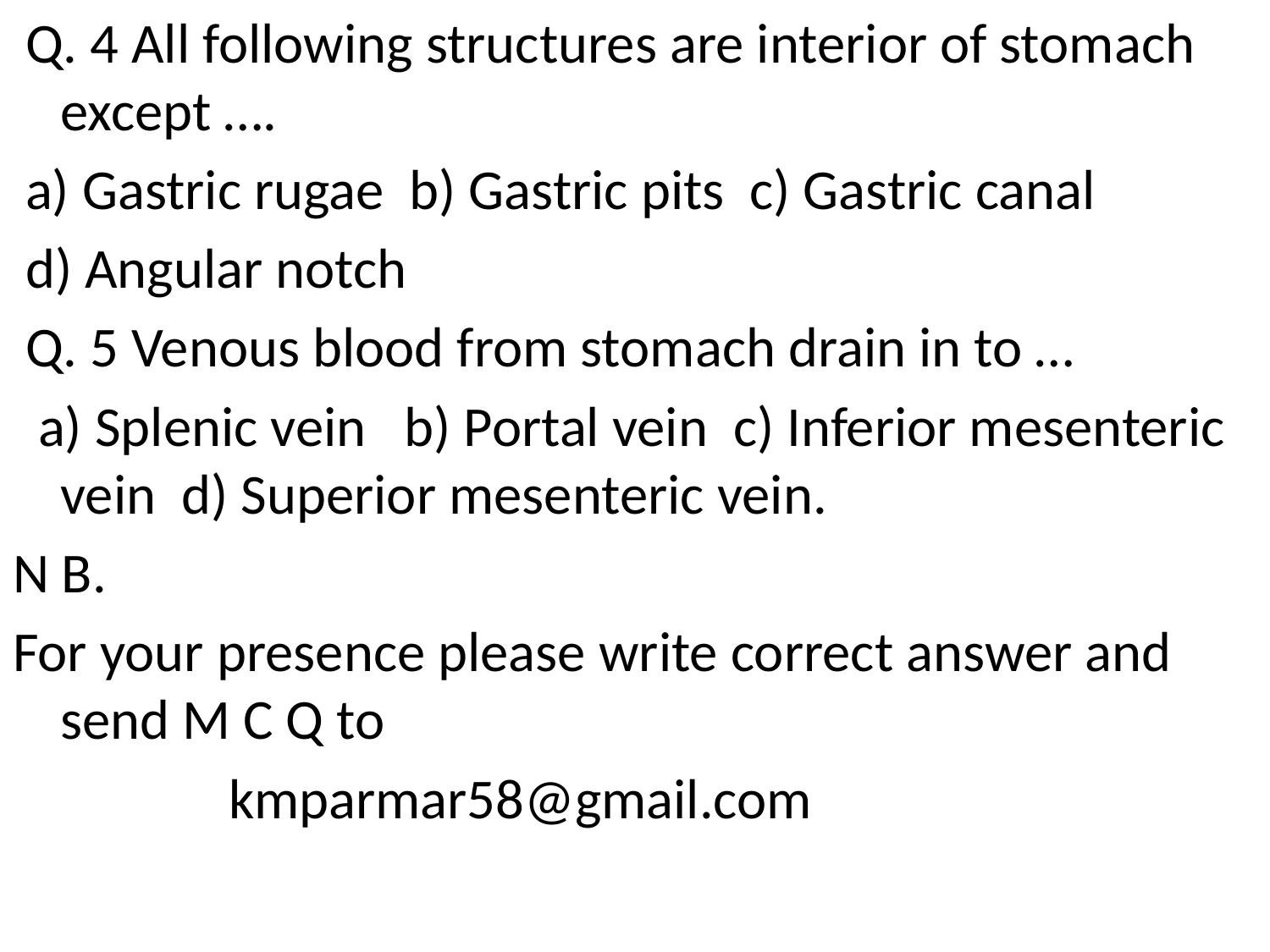

Q. 4 All following structures are interior of stomach except ….
 a) Gastric rugae  b) Gastric pits  c) Gastric canal
 d) Angular notch
 Q. 5 Venous blood from stomach drain in to …
  a) Splenic vein   b) Portal vein  c) Inferior mesenteric vein  d) Superior mesenteric vein.
N B.
For your presence please write correct answer and send M C Q to
                 kmparmar58@gmail.com